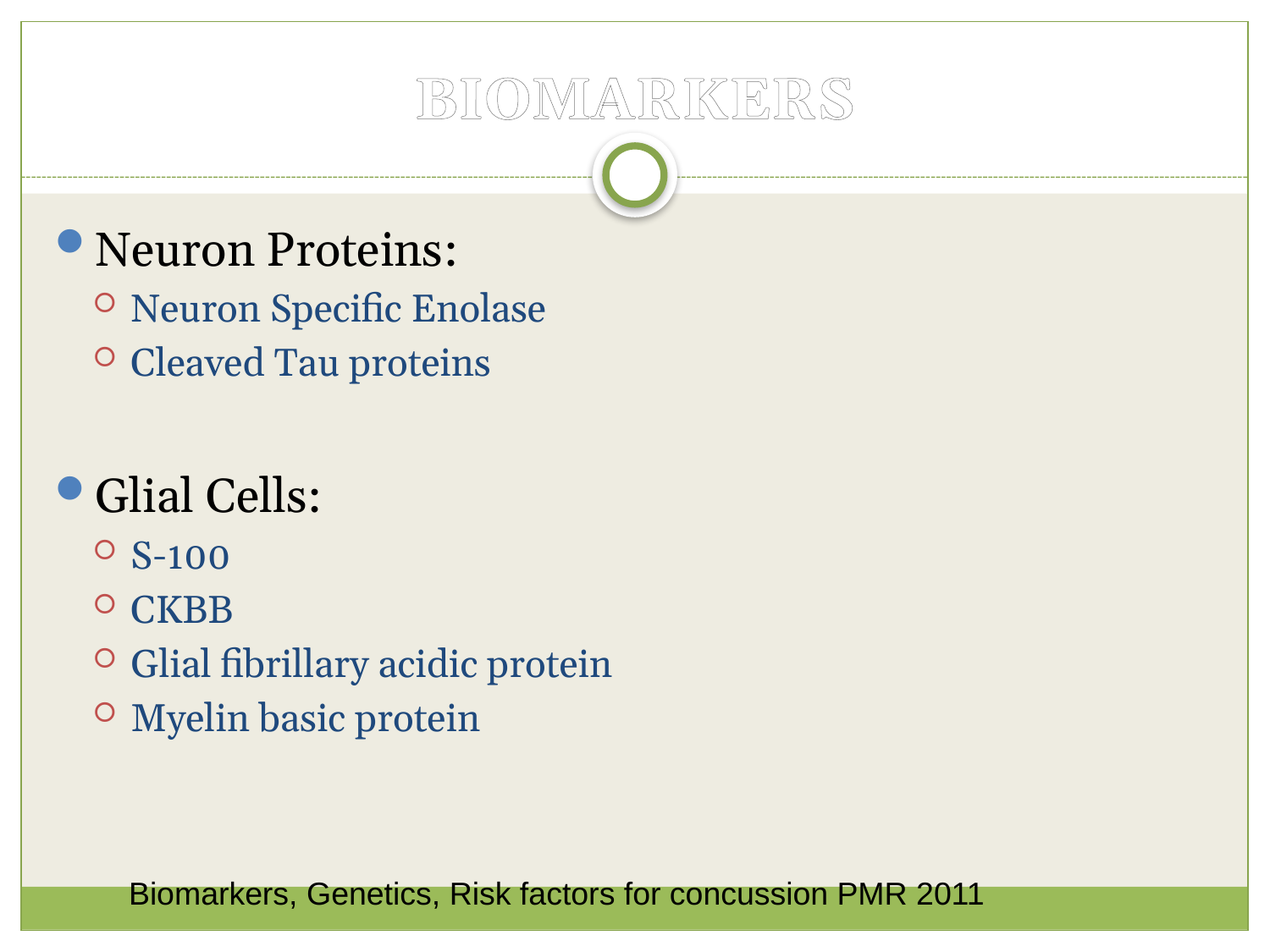

# BIOMARKERS
Neuron Proteins:
Neuron Specific Enolase
Cleaved Tau proteins

Glial Cells:
S-100
CKBB
Glial fibrillary acidic protein
Myelin basic protein
Biomarkers, Genetics, Risk factors for concussion PMR 2011